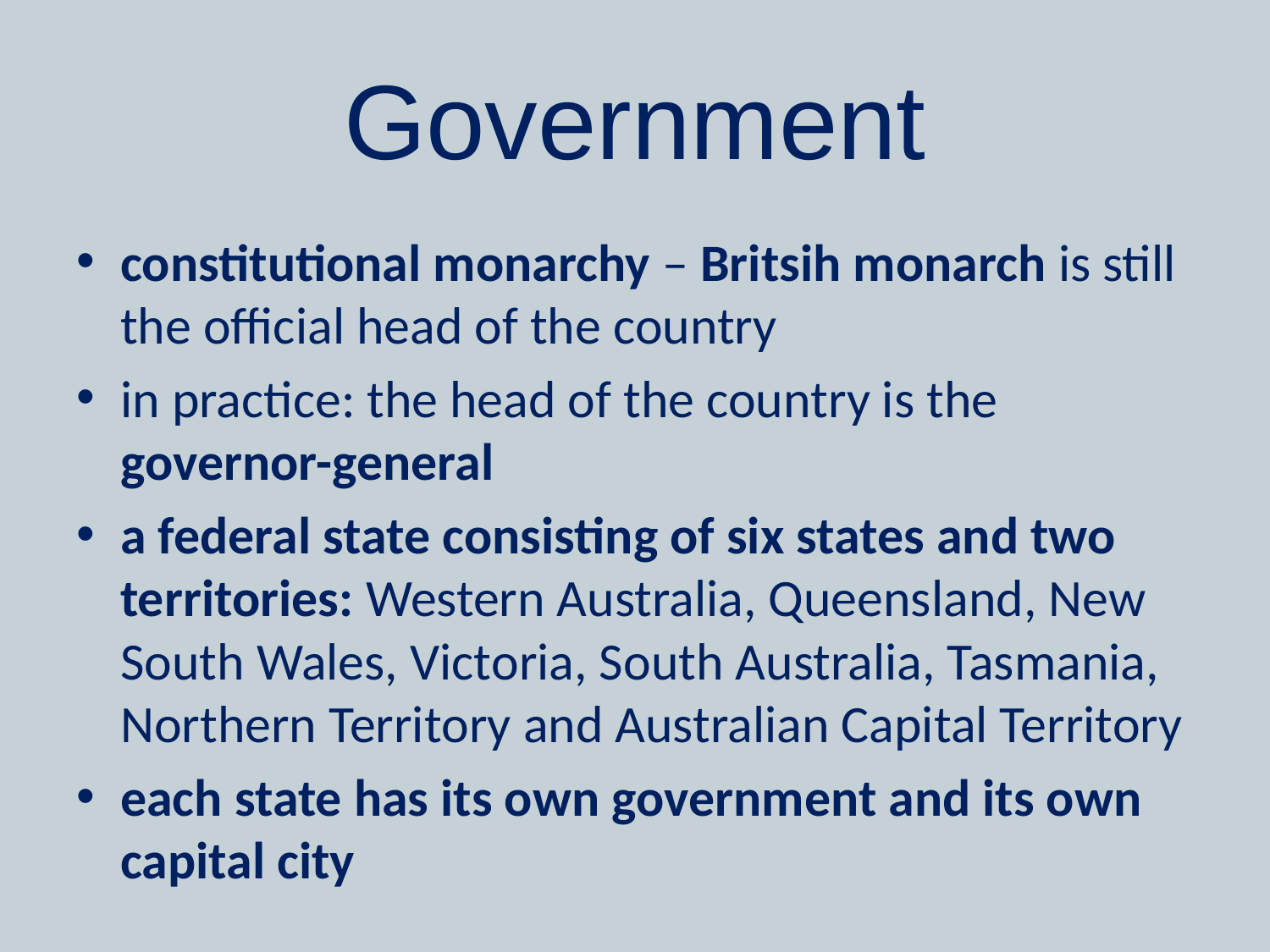

# Government
constitutional monarchy – Britsih monarch is still the official head of the country
in practice: the head of the country is the governor-general
a federal state consisting of six states and two territories: Western Australia, Queensland, New South Wales, Victoria, South Australia, Tasmania, Northern Territory and Australian Capital Territory
each state has its own government and its own capital city